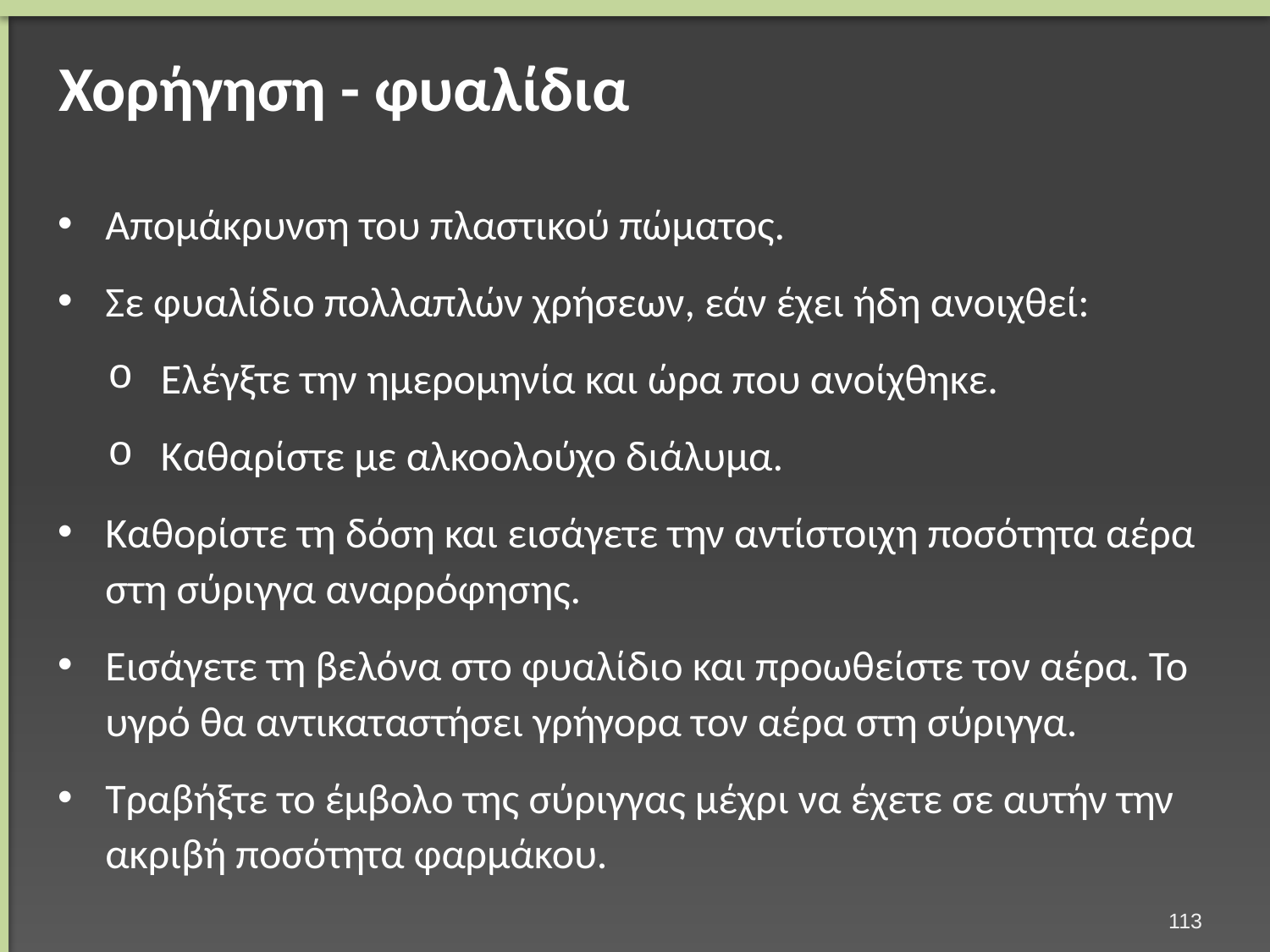

# Χορήγηση - φυαλίδια
Απομάκρυνση του πλαστικού πώματος.
Σε φυαλίδιο πολλαπλών χρήσεων, εάν έχει ήδη ανοιχθεί:
Ελέγξτε την ημερομηνία και ώρα που ανοίχθηκε.
Καθαρίστε με αλκοολούχο διάλυμα.
Καθορίστε τη δόση και εισάγετε την αντίστοιχη ποσότητα αέρα στη σύριγγα αναρρόφησης.
Εισάγετε τη βελόνα στο φυαλίδιο και προωθείστε τον αέρα. Το υγρό θα αντικαταστήσει γρήγορα τον αέρα στη σύριγγα.
Τραβήξτε το έμβολο της σύριγγας μέχρι να έχετε σε αυτήν την ακριβή ποσότητα φαρμάκου.
113